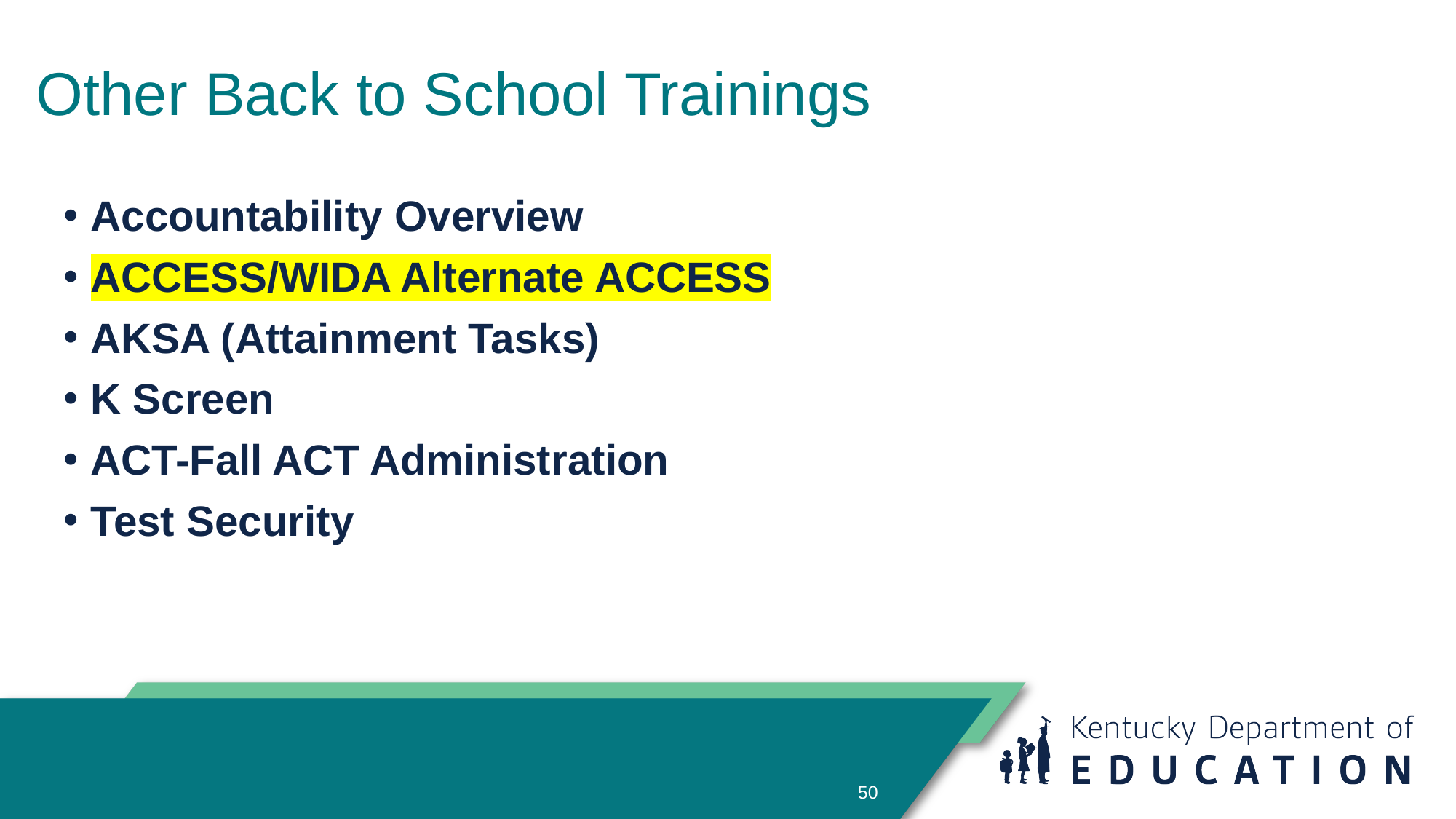

# Other Back to School Trainings
Accountability Overview
ACCESS/WIDA Alternate ACCESS
AKSA (Attainment Tasks)
K Screen
ACT-Fall ACT Administration
Test Security